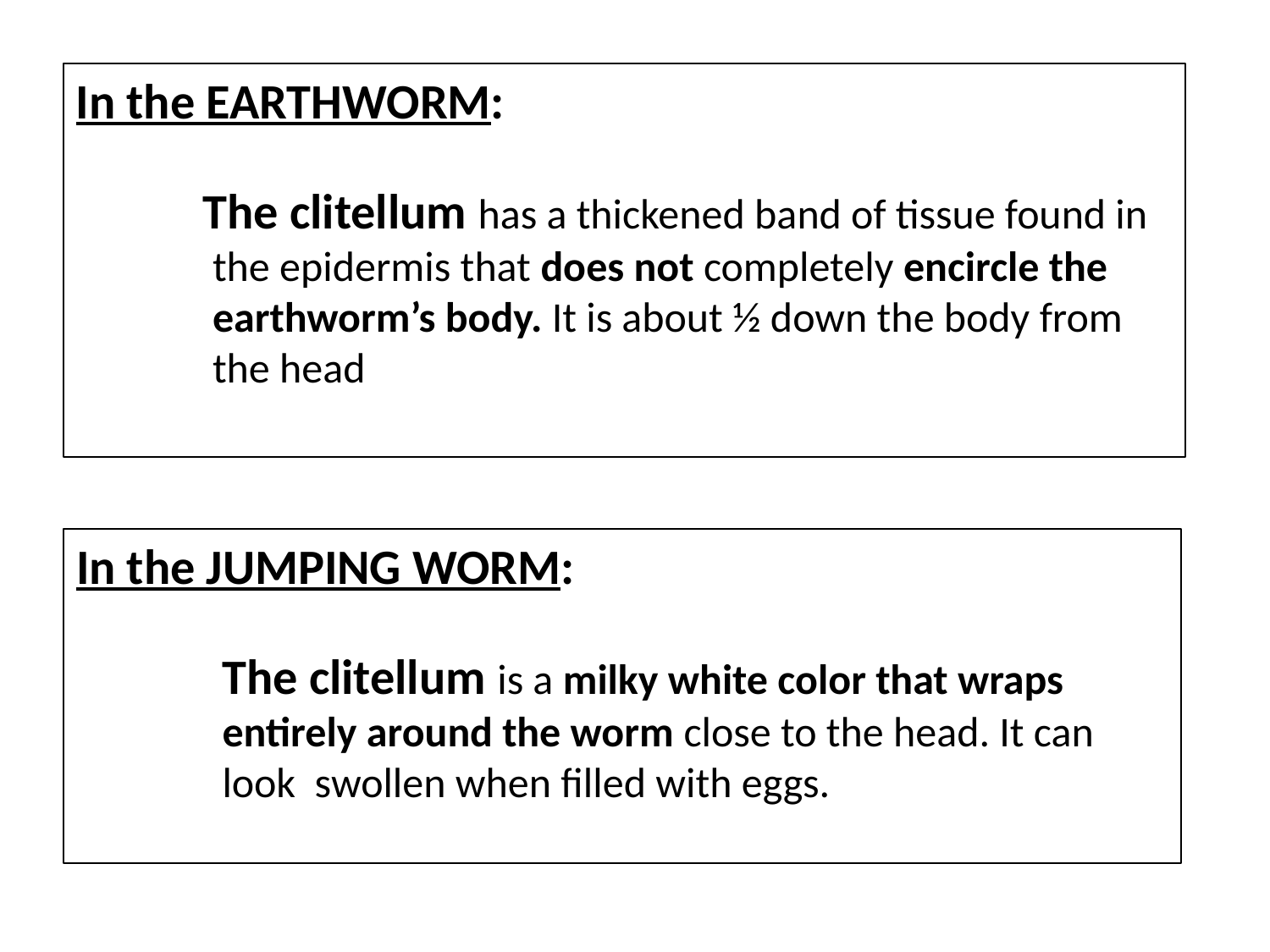

In the EARTHWORM:

	The clitellum has a thickened band of tissue found in 	 the epidermis that does not completely encircle the 	 earthworm’s body. It is about ½ down the body from 	 the head

In the JUMPING WORM:

	  The clitellum is a milky white color that wraps 	 	  entirely around the worm close to the head. It can 	  look  swollen when filled with eggs.